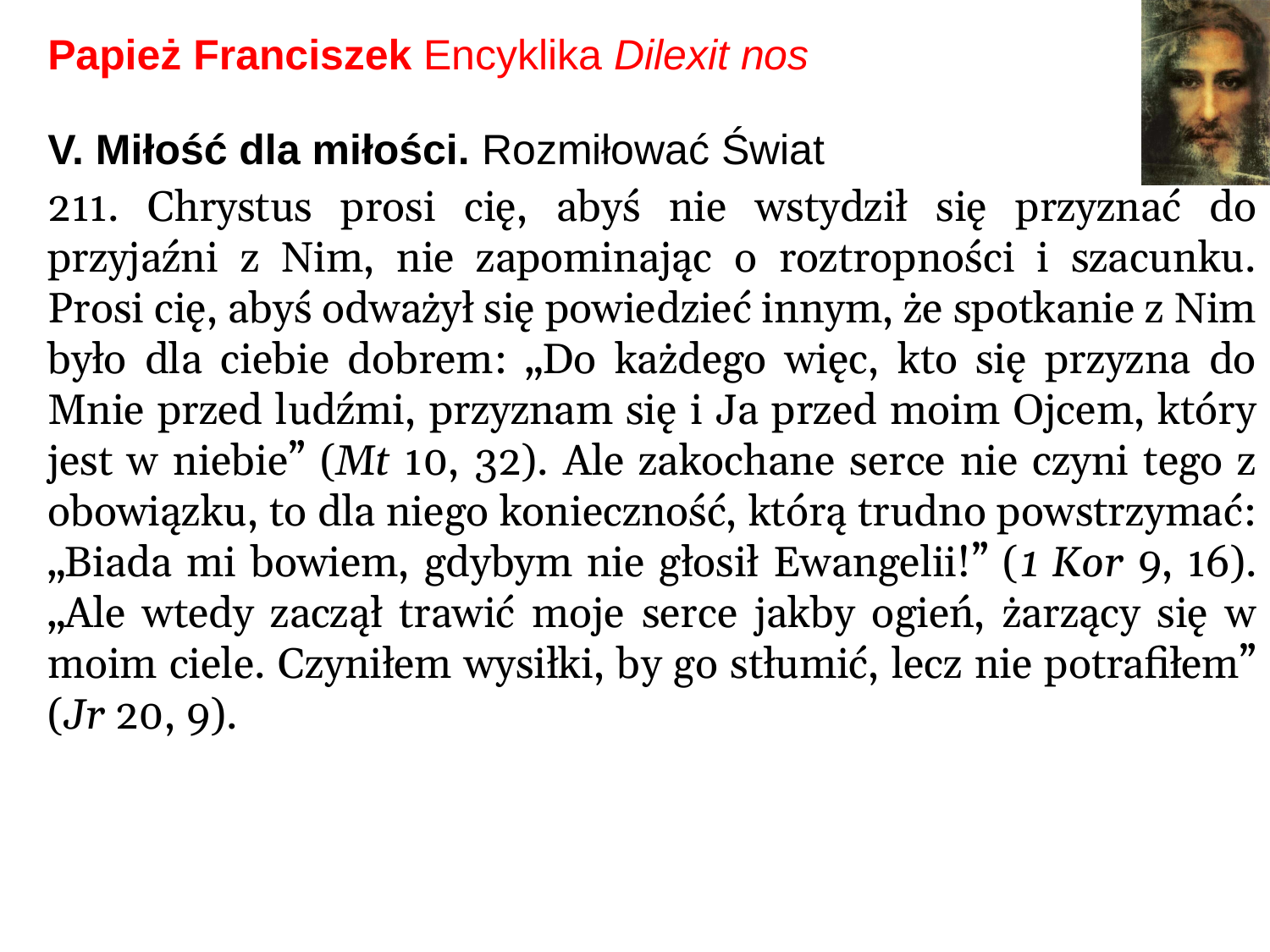

# Papież Franciszek Encyklika Dilexit nos
V. Miłość dla miłości. Rozmiłować Świat
211. Chrystus prosi cię, abyś nie wstydził się przyznać do przyjaźni z Nim, nie zapominając o roztropności i szacunku. Prosi cię, abyś odważył się powiedzieć innym, że spotkanie z Nim było dla ciebie dobrem: „Do każdego więc, kto się przyzna do Mnie przed ludźmi, przyznam się i Ja przed moim Ojcem, który jest w niebie” (Mt 10, 32). Ale zakochane serce nie czyni tego z obowiązku, to dla niego konieczność, którą trudno powstrzymać: „Biada mi bowiem, gdybym nie głosił Ewangelii!” (1 Kor 9, 16). „Ale wtedy zaczął trawić moje serce jakby ogień, żarzący się w moim ciele. Czyniłem wysiłki, by go stłumić, lecz nie potrafiłem” (Jr 20, 9).